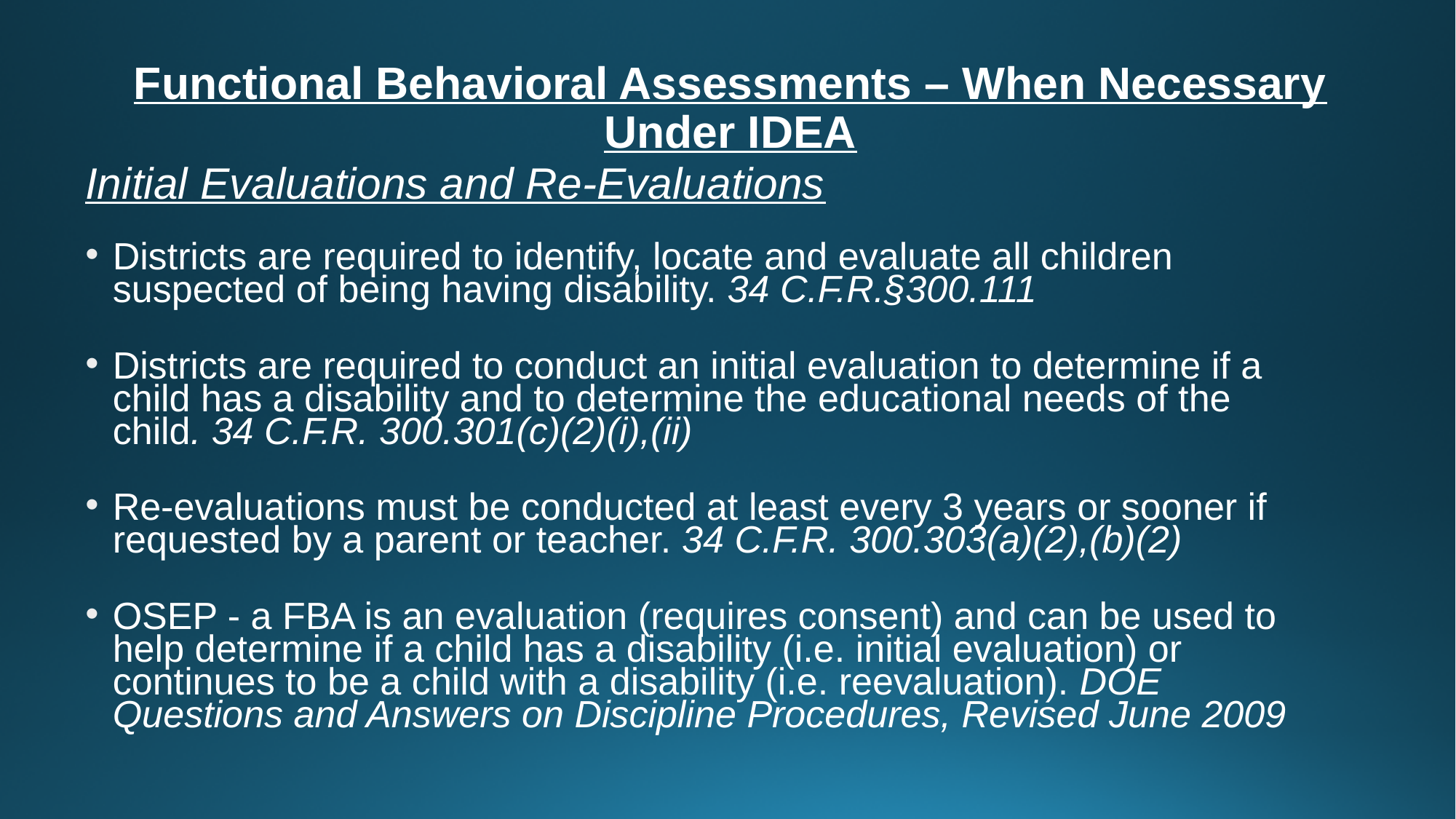

# Functional Behavioral Assessments – When Necessary Under IDEA
Initial Evaluations and Re-Evaluations

Districts are required to identify, locate and evaluate all children suspected of being having disability. 34 C.F.R.§300.111

Districts are required to conduct an initial evaluation to determine if a child has a disability and to determine the educational needs of the child. 34 C.F.R. 300.301(c)(2)(i),(ii)

Re-evaluations must be conducted at least every 3 years or sooner if requested by a parent or teacher. 34 C.F.R. 300.303(a)(2),(b)(2)

OSEP - a FBA is an evaluation (requires consent) and can be used to help determine if a child has a disability (i.e. initial evaluation) or continues to be a child with a disability (i.e. reevaluation). DOE Questions and Answers on Discipline Procedures, Revised June 2009